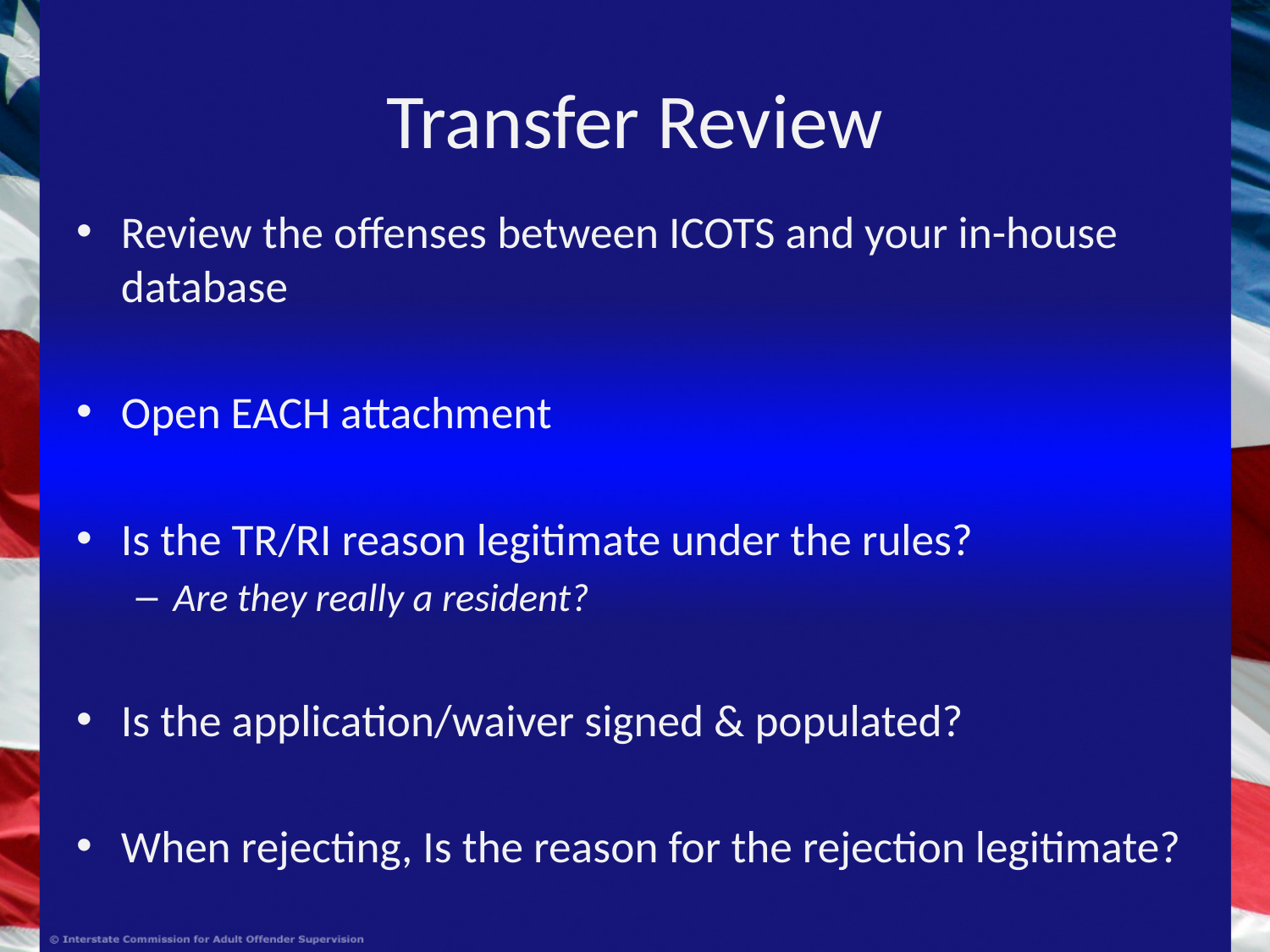

# Transfer Review
Review the offenses between ICOTS and your in-house database

Open EACH attachment

Is the TR/RI reason legitimate under the rules?
Are they really a resident?

Is the application/waiver signed & populated?

When rejecting, Is the reason for the rejection legitimate?